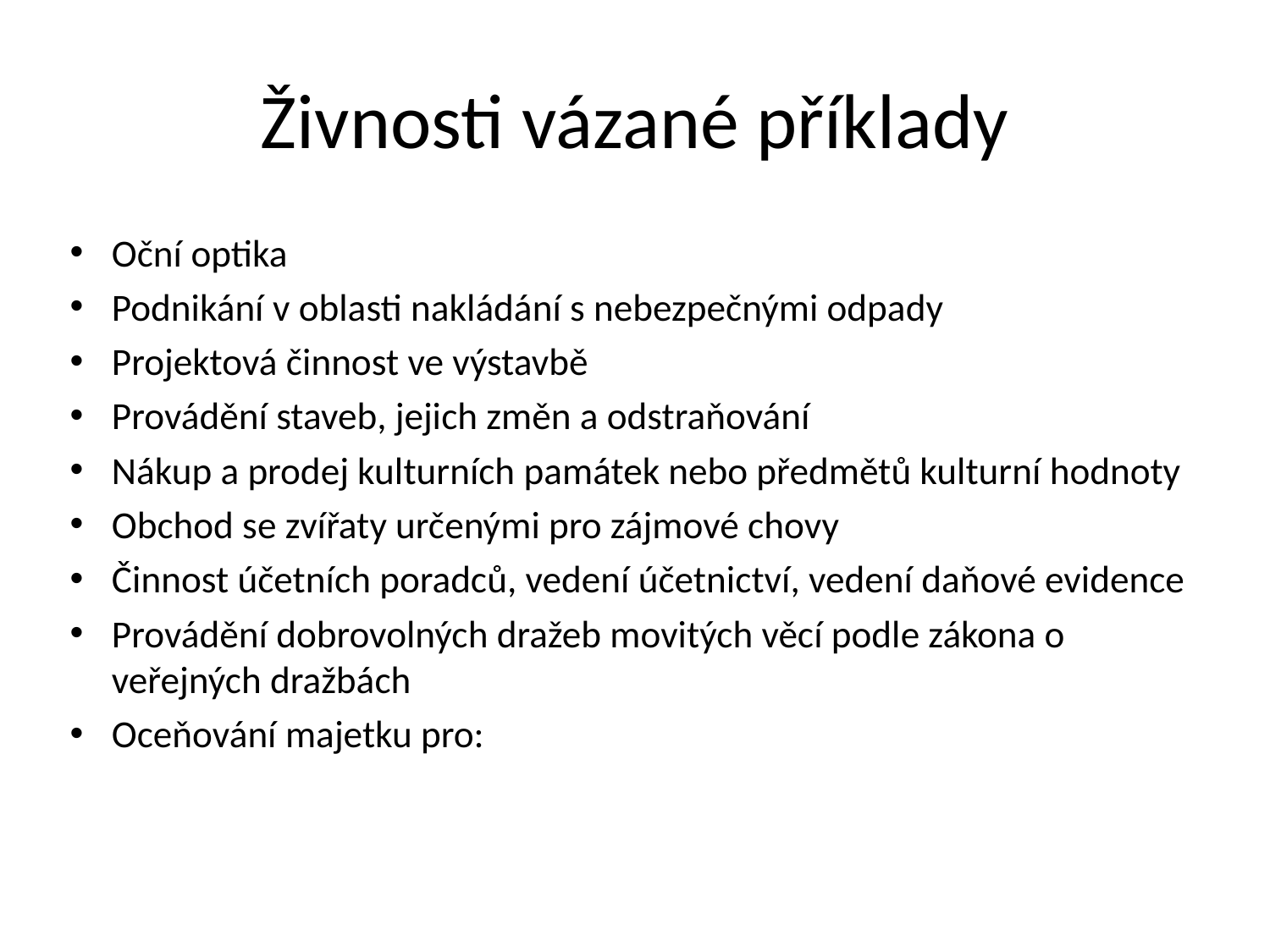

# Živnosti vázané příklady
Oční optika
Podnikání v oblasti nakládání s nebezpečnými odpady
Projektová činnost ve výstavbě
Provádění staveb, jejich změn a odstraňování
Nákup a prodej kulturních památek nebo předmětů kulturní hodnoty
Obchod se zvířaty určenými pro zájmové chovy
Činnost účetních poradců, vedení účetnictví, vedení daňové evidence
Provádění dobrovolných dražeb movitých věcí podle zákona o veřejných dražbách
Oceňování majetku pro: